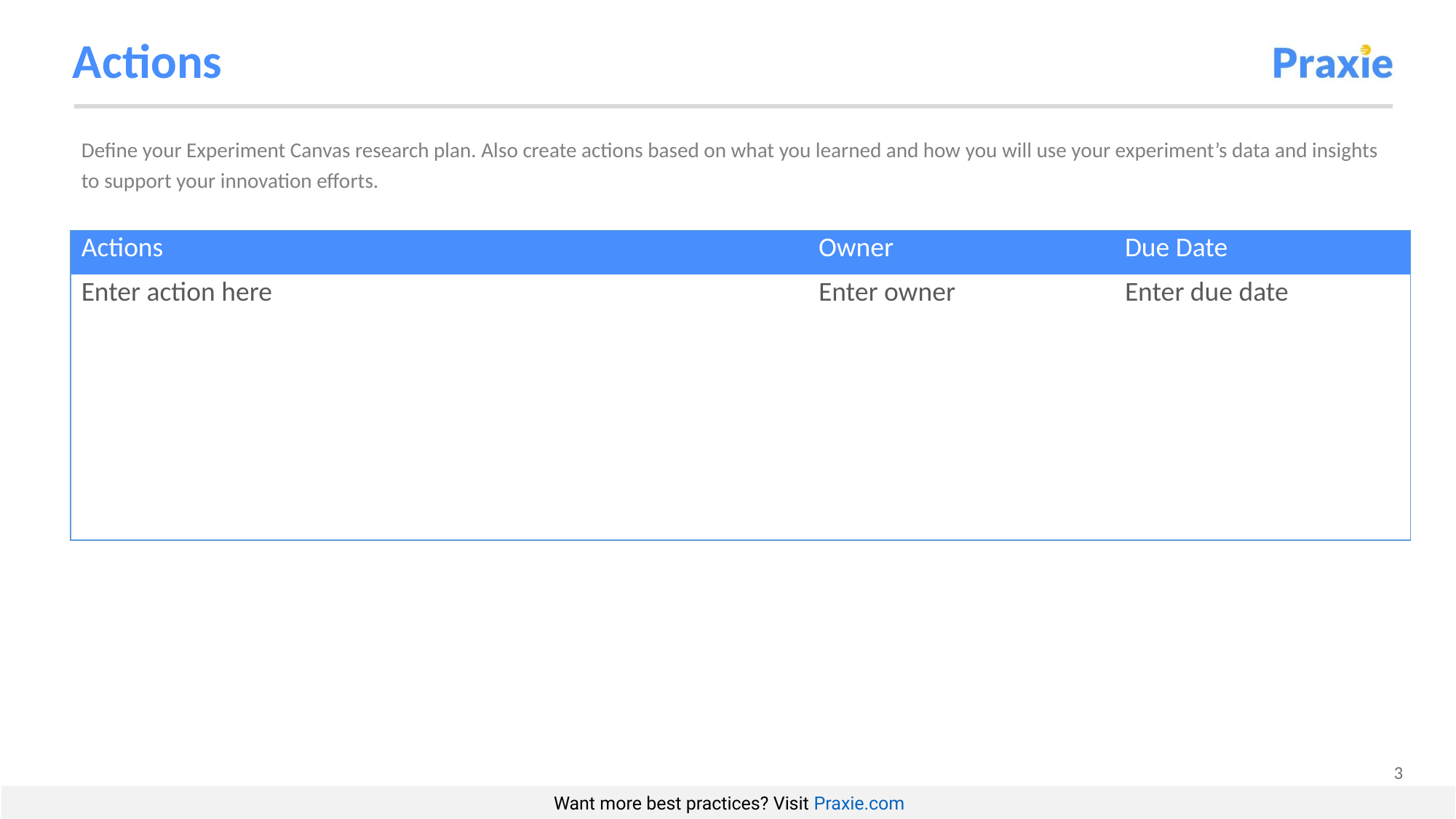

# Actions
Define your Experiment Canvas research plan. Also create actions based on what you learned and how you will use your experiment’s data and insights to support your innovation efforts.
| Actions | Owner | Due Date |
| --- | --- | --- |
| Enter action here | Enter owner | Enter due date |
|  |  |  |
|  |  |  |
|  |  |  |
|  |  |  |
|  |  |  |
Want more best practices? Visit Praxie.com